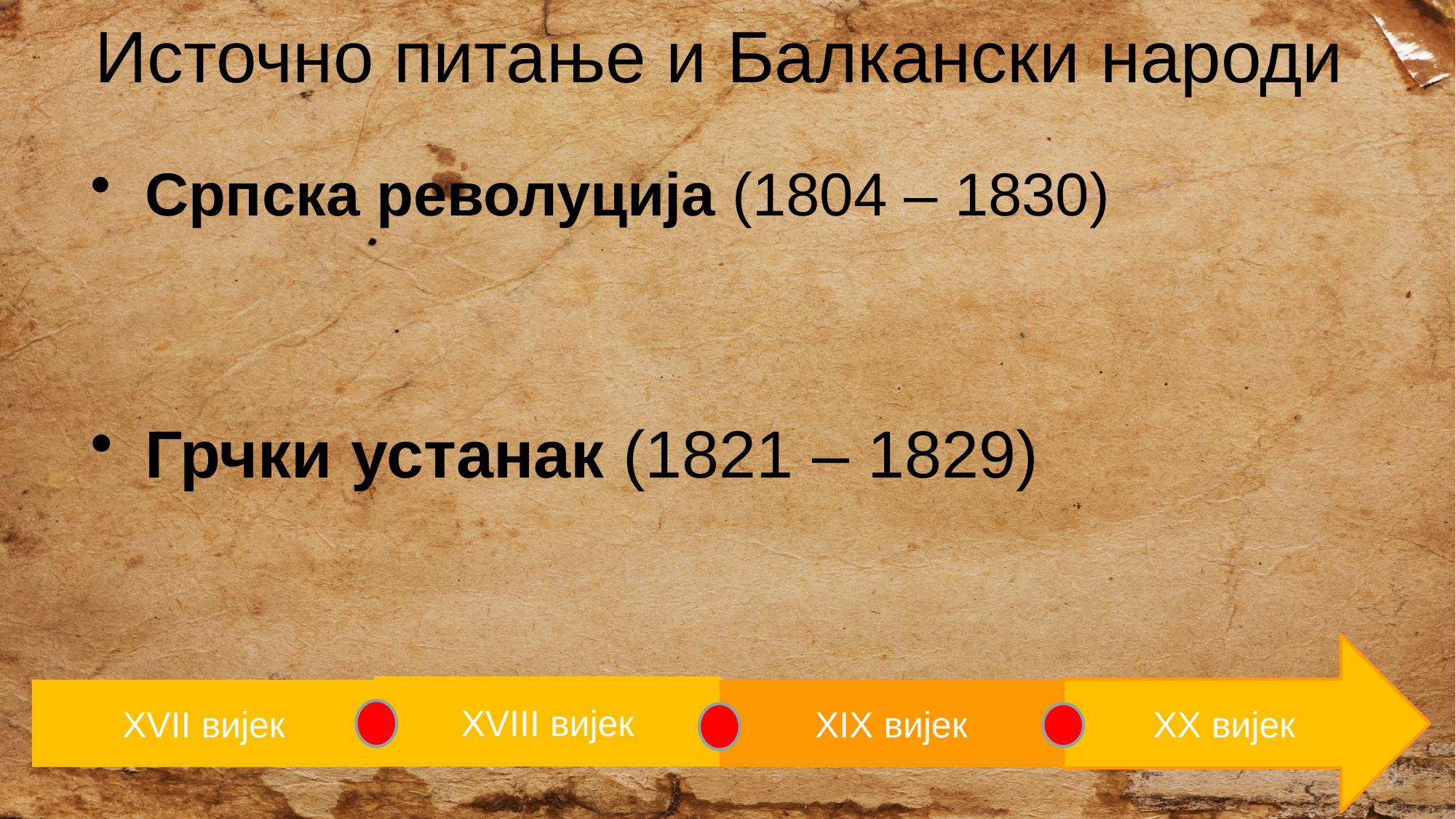

# Источно питање и Балкански народи
Српска револуција (1804 – 1830)

Грчки устанак (1821 – 1829)
XX вијек
XVIII вијек
XVII вијек
XIX вијек